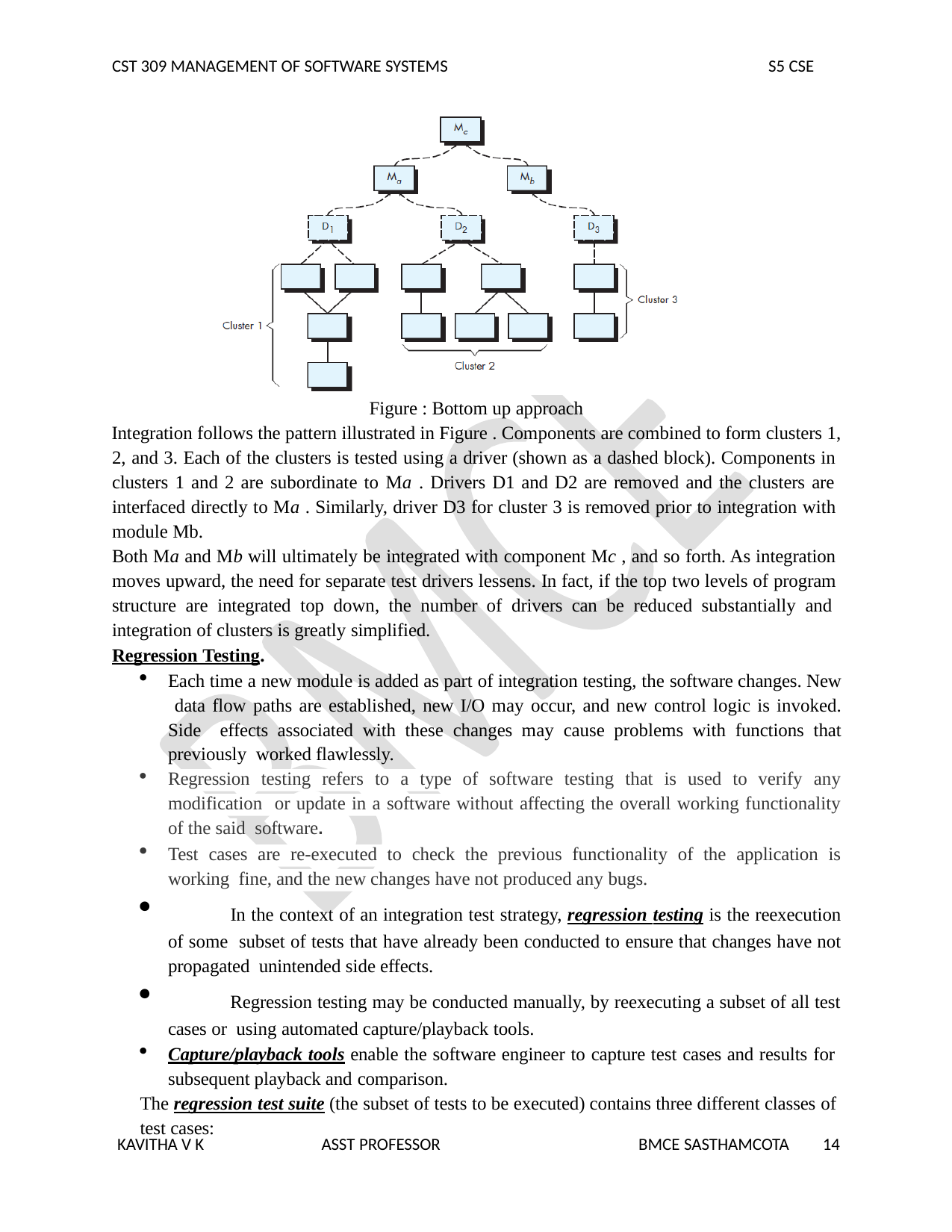

CST 309 MANAGEMENT OF SOFTWARE SYSTEMS
S5 CSE

Figure : Bottom up approach
Integration follows the pattern illustrated in Figure . Components are combined to form clusters 1,
2, and 3. Each of the clusters is tested using a driver (shown as a dashed block). Components in  clusters 1 and 2 are subordinate to Ma . Drivers D1 and D2 are removed and the clusters are  interfaced directly to Ma . Similarly, driver D3 for cluster 3 is removed prior to integration with  module Mb.
Both Ma and Mb will ultimately be integrated with component Mc , and so forth. As integration  moves upward, the need for separate test drivers lessens. In fact, if the top two levels of program  structure are integrated top down, the number of drivers can be reduced substantially and  integration of clusters is greatly simplified.
Regression Testing.
Each time a new module is added as part of integration testing, the software changes. New  data flow paths are established, new I/O may occur, and new control logic is invoked. Side  effects associated with these changes may cause problems with functions that previously  worked flawlessly.
Regression testing refers to a type of software testing that is used to verify any modification  or update in a software without affecting the overall working functionality of the said  software.
Test cases are re-executed to check the previous functionality of the application is working  fine, and the new changes have not produced any bugs.
	In the context of an integration test strategy, regression testing is the reexecution of some  subset of tests that have already been conducted to ensure that changes have not propagated  unintended side effects.
	Regression testing may be conducted manually, by reexecuting a subset of all test cases or  using automated capture/playback tools.
Capture/playback tools enable the software engineer to capture test cases and results for  subsequent playback and comparison.
The regression test suite (the subset of tests to be executed) contains three different classes of  test cases:

KAVITHA V K
ASST PROFESSOR
BMCE SASTHAMCOTA
14